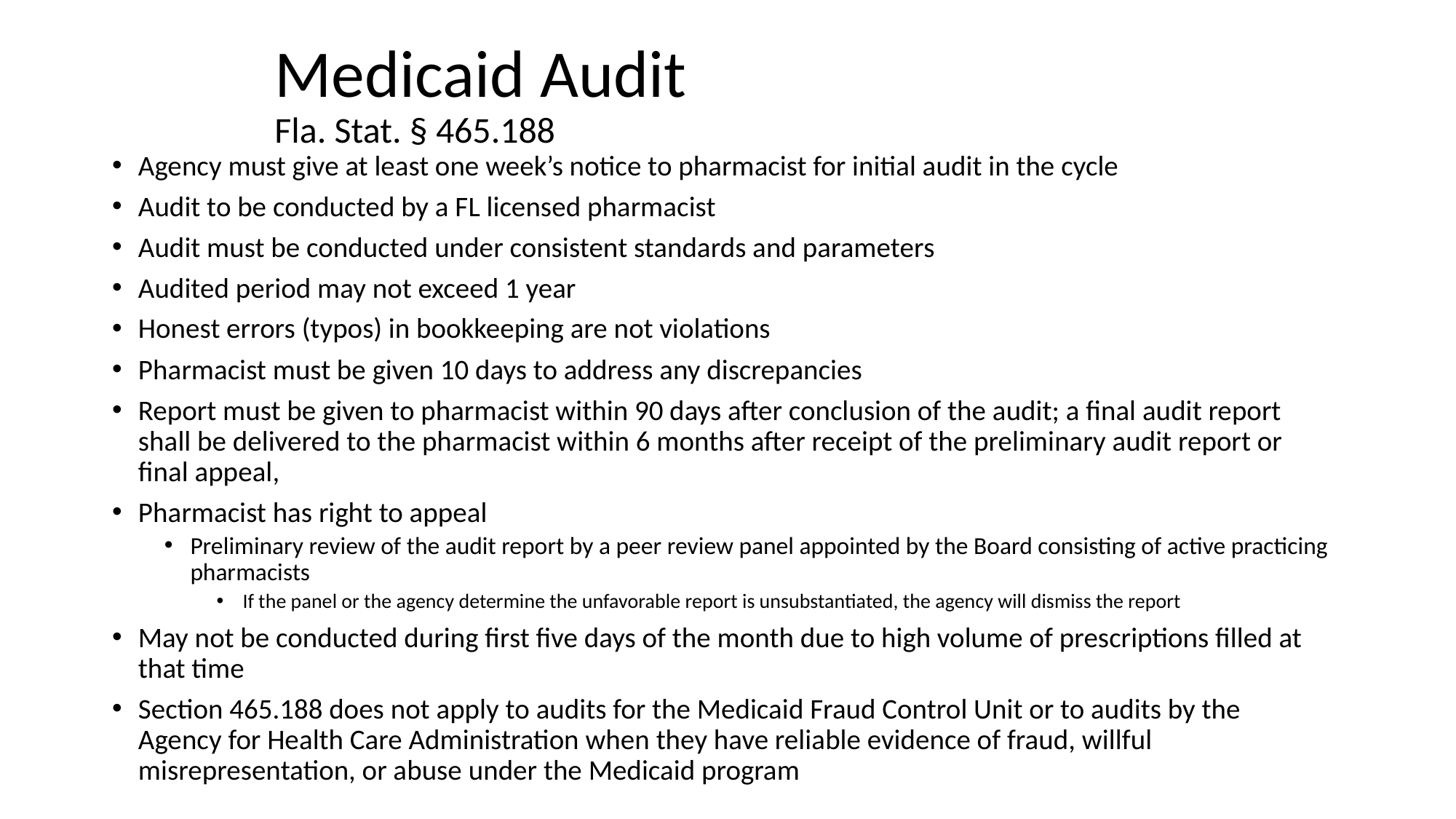

# Medicaid Audit Fla. Stat. § 465.188
Agency must give at least one week’s notice to pharmacist for initial audit in the cycle
Audit to be conducted by a FL licensed pharmacist
Audit must be conducted under consistent standards and parameters
Audited period may not exceed 1 year
Honest errors (typos) in bookkeeping are not violations
Pharmacist must be given 10 days to address any discrepancies
Report must be given to pharmacist within 90 days after conclusion of the audit; a final audit report shall be delivered to the pharmacist within 6 months after receipt of the preliminary audit report or final appeal,
Pharmacist has right to appeal
Preliminary review of the audit report by a peer review panel appointed by the Board consisting of active practicing pharmacists
If the panel or the agency determine the unfavorable report is unsubstantiated, the agency will dismiss the report
May not be conducted during first five days of the month due to high volume of prescriptions filled at that time
Section 465.188 does not apply to audits for the Medicaid Fraud Control Unit or to audits by the Agency for Health Care Administration when they have reliable evidence of fraud, willful misrepresentation, or abuse under the Medicaid program